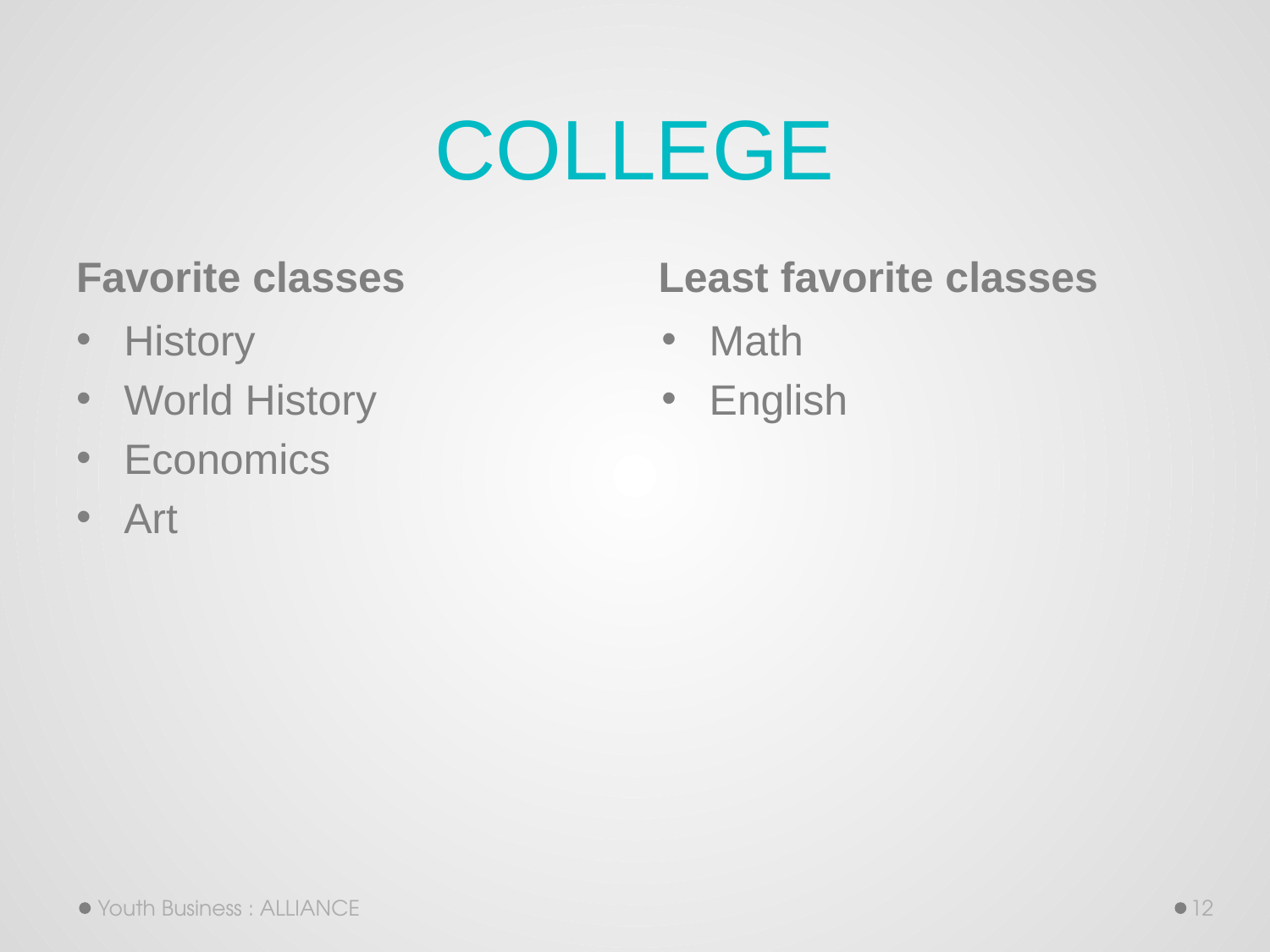

# College
Favorite classes
Least favorite classes
History
World History
Economics
Art

Math
English
Youth Business : ALLIANCE
12